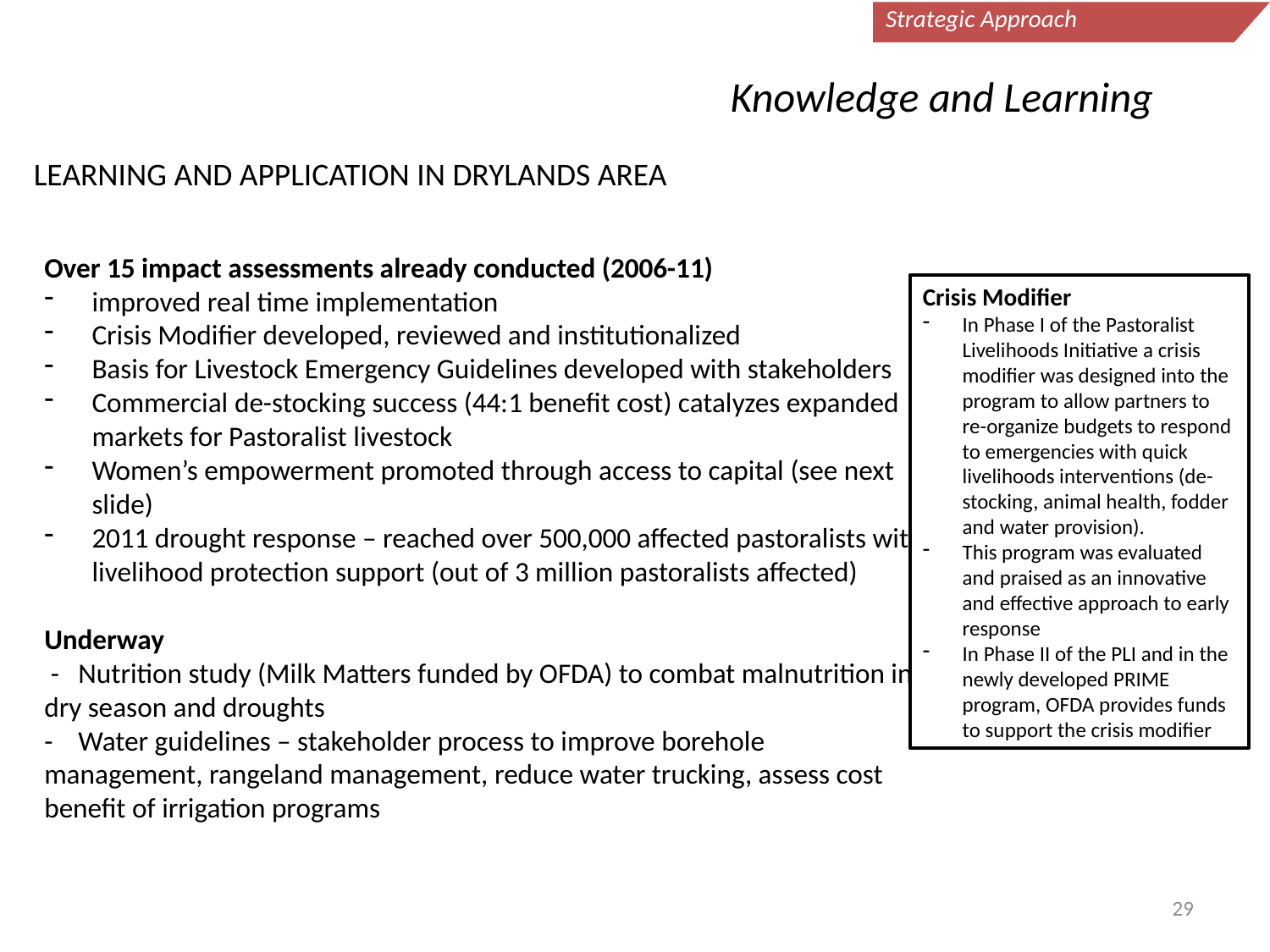

Strategic Approach

Knowledge and Learning
LEARNING AND APPLICATION IN DRYLANDS AREA
Over 15 impact assessments already conducted (2006-11)
improved real time implementation
Crisis Modifier developed, reviewed and institutionalized
Basis for Livestock Emergency Guidelines developed with stakeholders
Commercial de-stocking success (44:1 benefit cost) catalyzes expanded markets for Pastoralist livestock
Women’s empowerment promoted through access to capital (see next slide)
2011 drought response – reached over 500,000 affected pastoralists with livelihood protection support (out of 3 million pastoralists affected)

Underway
 -   Nutrition study (Milk Matters funded by OFDA) to combat malnutrition in dry season and droughts
-    Water guidelines – stakeholder process to improve borehole management, rangeland management, reduce water trucking, assess cost benefit of irrigation programs
Crisis Modifier
In Phase I of the Pastoralist Livelihoods Initiative a crisis modifier was designed into the program to allow partners to re-organize budgets to respond to emergencies with quick livelihoods interventions (de-stocking, animal health, fodder and water provision).
This program was evaluated and praised as an innovative and effective approach to early response
In Phase II of the PLI and in the newly developed PRIME program, OFDA provides funds to support the crisis modifier
29